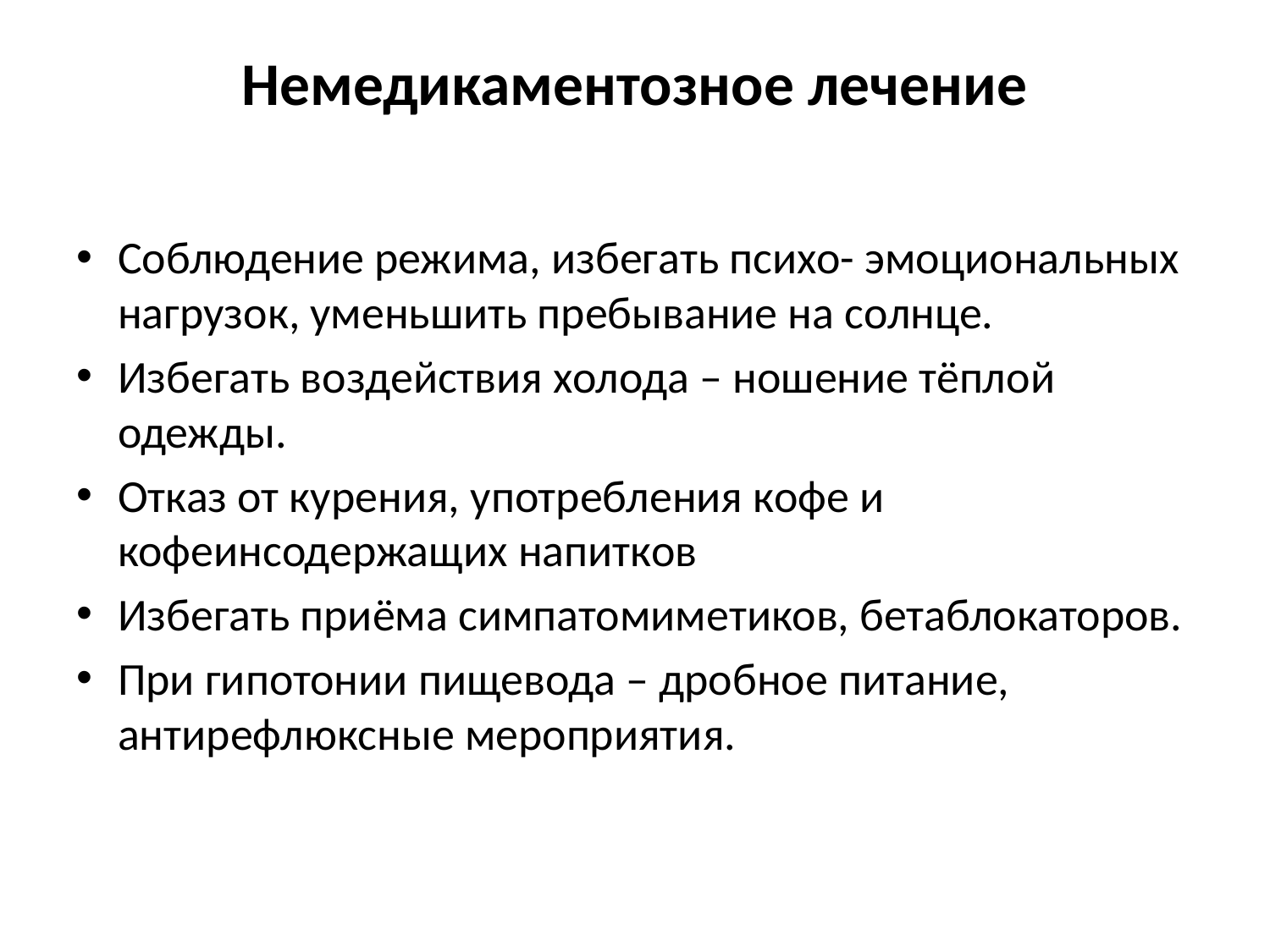

# Немедикаментозное лечение
Соблюдение режима, избегать психо- эмоциональных нагрузок, уменьшить пребывание на солнце.
Избегать воздействия холода – ношение тёплой одежды.
Отказ от курения, употребления кофе и кофеинсодержащих напитков
Избегать приёма симпатомиметиков, бетаблокаторов.
При гипотонии пищевода – дробное питание, антирефлюксные мероприятия.